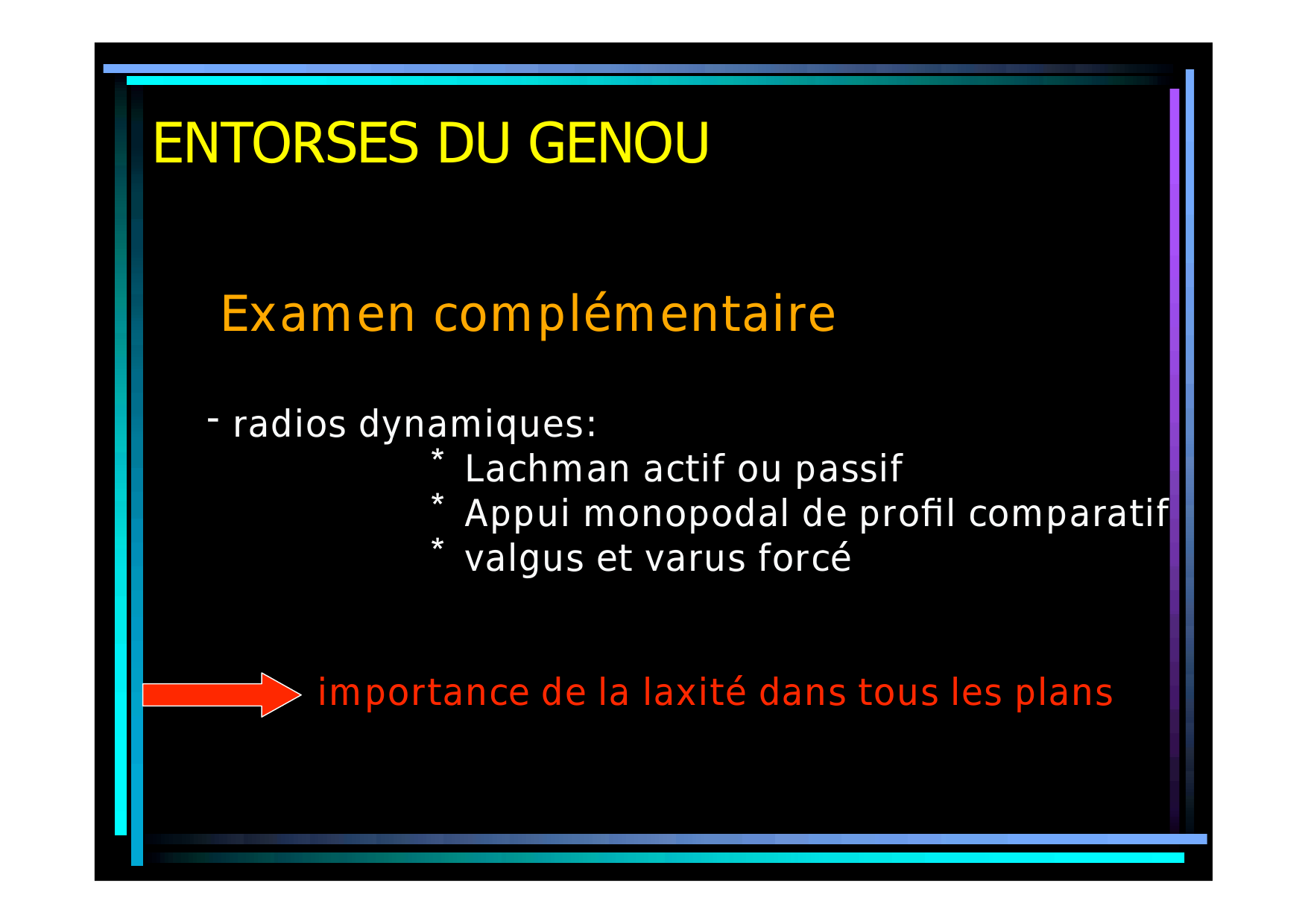

# ENTORSES DU GENOU
Examen complémentaire

radios dynamiques:
Lachman actif ou passif
Appui monopodal de profil comparatif
valgus et varus forcé
importance de la laxité dans tous les plans